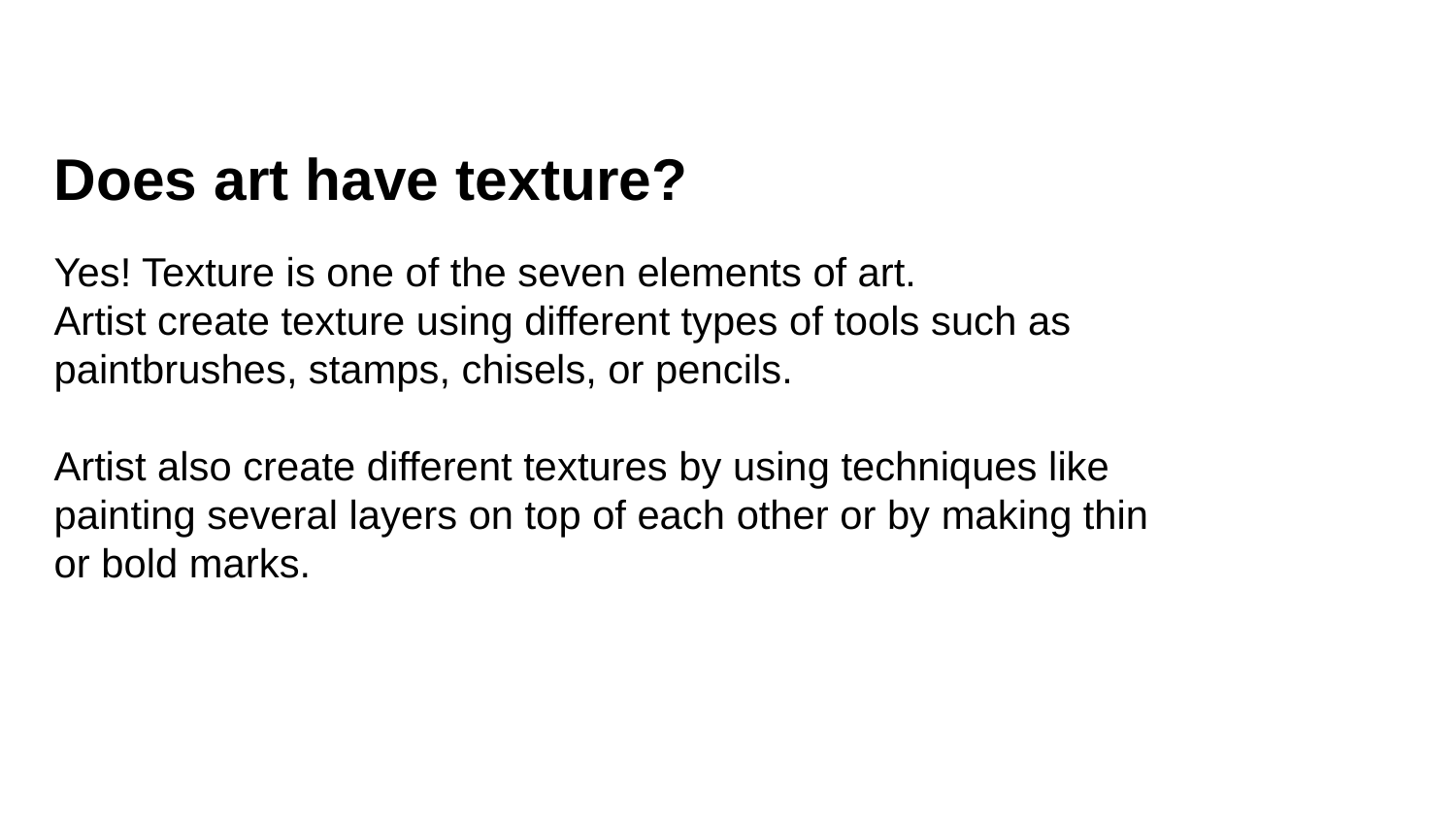

Does art have texture?

Yes! Texture is one of the seven elements of art.
Artist create texture using different types of tools such as paintbrushes, stamps, chisels, or pencils.

Artist also create different textures by using techniques like painting several layers on top of each other or by making thin or bold marks.